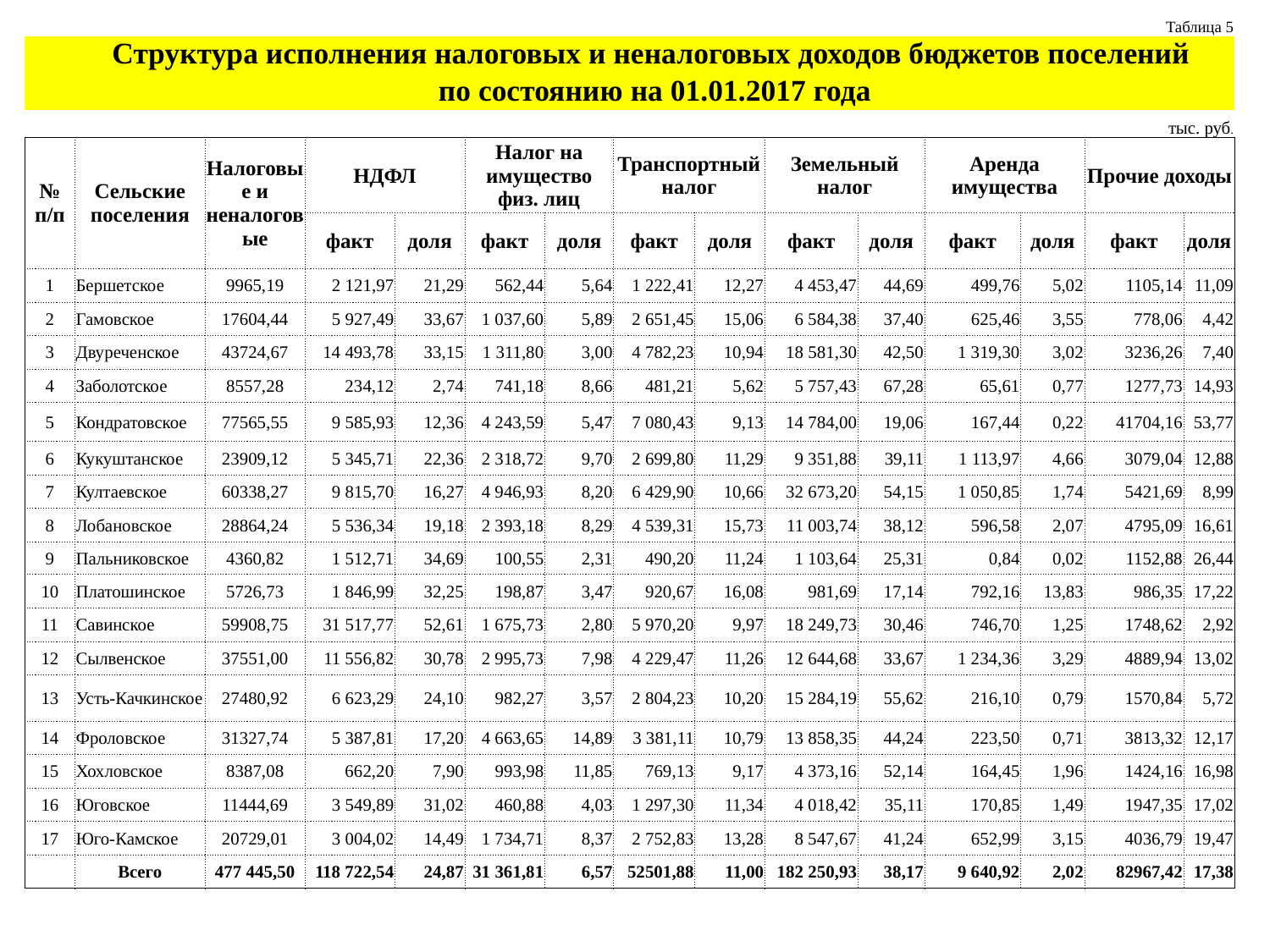

|  |  |  |  |  |  |  |  |  |  |  |  |  |  |  |  |  |  |  |  | Таблица 5 |  |
| --- | --- | --- | --- | --- | --- | --- | --- | --- | --- | --- | --- | --- | --- | --- | --- | --- | --- | --- | --- | --- | --- |
|  | Структура исполнения налоговых и неналоговых доходов бюджетов поселений |  |  |  |  |  |  |  |  |  |  |  |  |  |  |  |  |  |  |  |  |
|  | по состоянию на 01.01.2017 года |  |  |  |  |  |  |  |  |  |  |  |  |  |  |  |  |  |  |  |  |
|  | тыс. руб. |  |  |  |  |  |  |  |  |  |  |  |  |  |  |  |  |  |  |  |  |
| № п/п | Сельские поселения | Налоговые и неналоговые |  | НДФЛ |  |  |  | Налог на имущество физ. лиц |  |  | Транспортный налог |  | Земельный налог |  |  | Аренда имущества |  |  | Прочие доходы |  |  |
|  |  |  |  | факт |  | доля |  | факт |  | доля | факт | доля | факт |  | доля | факт |  | доля | факт |  | доля |
| 1 | Бершетское | 9965,19 |  | 2 121,97 |  | 21,29 |  | 562,44 |  | 5,64 | 1 222,41 | 12,27 | 4 453,47 |  | 44,69 | 499,76 |  | 5,02 | 1105,14 |  | 11,09 |
| 2 | Гамовское | 17604,44 |  | 5 927,49 |  | 33,67 |  | 1 037,60 |  | 5,89 | 2 651,45 | 15,06 | 6 584,38 |  | 37,40 | 625,46 |  | 3,55 | 778,06 |  | 4,42 |
| 3 | Двуреченское | 43724,67 |  | 14 493,78 |  | 33,15 |  | 1 311,80 |  | 3,00 | 4 782,23 | 10,94 | 18 581,30 |  | 42,50 | 1 319,30 |  | 3,02 | 3236,26 |  | 7,40 |
| 4 | Заболотское | 8557,28 |  | 234,12 |  | 2,74 |  | 741,18 |  | 8,66 | 481,21 | 5,62 | 5 757,43 |  | 67,28 | 65,61 |  | 0,77 | 1277,73 |  | 14,93 |
| 5 | Кондратовское | 77565,55 |  | 9 585,93 |  | 12,36 |  | 4 243,59 |  | 5,47 | 7 080,43 | 9,13 | 14 784,00 |  | 19,06 | 167,44 |  | 0,22 | 41704,16 |  | 53,77 |
| 6 | Кукуштанское | 23909,12 |  | 5 345,71 |  | 22,36 |  | 2 318,72 |  | 9,70 | 2 699,80 | 11,29 | 9 351,88 |  | 39,11 | 1 113,97 |  | 4,66 | 3079,04 |  | 12,88 |
| 7 | Култаевское | 60338,27 |  | 9 815,70 |  | 16,27 |  | 4 946,93 |  | 8,20 | 6 429,90 | 10,66 | 32 673,20 |  | 54,15 | 1 050,85 |  | 1,74 | 5421,69 |  | 8,99 |
| 8 | Лобановское | 28864,24 |  | 5 536,34 |  | 19,18 |  | 2 393,18 |  | 8,29 | 4 539,31 | 15,73 | 11 003,74 |  | 38,12 | 596,58 |  | 2,07 | 4795,09 |  | 16,61 |
| 9 | Пальниковское | 4360,82 |  | 1 512,71 |  | 34,69 |  | 100,55 |  | 2,31 | 490,20 | 11,24 | 1 103,64 |  | 25,31 | 0,84 |  | 0,02 | 1152,88 |  | 26,44 |
| 10 | Платошинское | 5726,73 |  | 1 846,99 |  | 32,25 |  | 198,87 |  | 3,47 | 920,67 | 16,08 | 981,69 |  | 17,14 | 792,16 |  | 13,83 | 986,35 |  | 17,22 |
| 11 | Савинское | 59908,75 |  | 31 517,77 |  | 52,61 |  | 1 675,73 |  | 2,80 | 5 970,20 | 9,97 | 18 249,73 |  | 30,46 | 746,70 |  | 1,25 | 1748,62 |  | 2,92 |
| 12 | Сылвенское | 37551,00 |  | 11 556,82 |  | 30,78 |  | 2 995,73 |  | 7,98 | 4 229,47 | 11,26 | 12 644,68 |  | 33,67 | 1 234,36 |  | 3,29 | 4889,94 |  | 13,02 |
| 13 | Усть-Качкинское | 27480,92 |  | 6 623,29 |  | 24,10 |  | 982,27 |  | 3,57 | 2 804,23 | 10,20 | 15 284,19 |  | 55,62 | 216,10 |  | 0,79 | 1570,84 |  | 5,72 |
| 14 | Фроловское | 31327,74 |  | 5 387,81 |  | 17,20 |  | 4 663,65 |  | 14,89 | 3 381,11 | 10,79 | 13 858,35 |  | 44,24 | 223,50 |  | 0,71 | 3813,32 |  | 12,17 |
| 15 | Хохловское | 8387,08 |  | 662,20 |  | 7,90 |  | 993,98 |  | 11,85 | 769,13 | 9,17 | 4 373,16 |  | 52,14 | 164,45 |  | 1,96 | 1424,16 |  | 16,98 |
| 16 | Юговское | 11444,69 |  | 3 549,89 |  | 31,02 |  | 460,88 |  | 4,03 | 1 297,30 | 11,34 | 4 018,42 |  | 35,11 | 170,85 |  | 1,49 | 1947,35 |  | 17,02 |
| 17 | Юго-Камское | 20729,01 |  | 3 004,02 |  | 14,49 |  | 1 734,71 |  | 8,37 | 2 752,83 | 13,28 | 8 547,67 |  | 41,24 | 652,99 |  | 3,15 | 4036,79 |  | 19,47 |
|  | Всего | 477 445,50 |  | 118 722,54 |  | 24,87 |  | 31 361,81 |  | 6,57 | 52501,88 | 11,00 | 182 250,93 |  | 38,17 | 9 640,92 |  | 2,02 | 82967,42 |  | 17,38 |